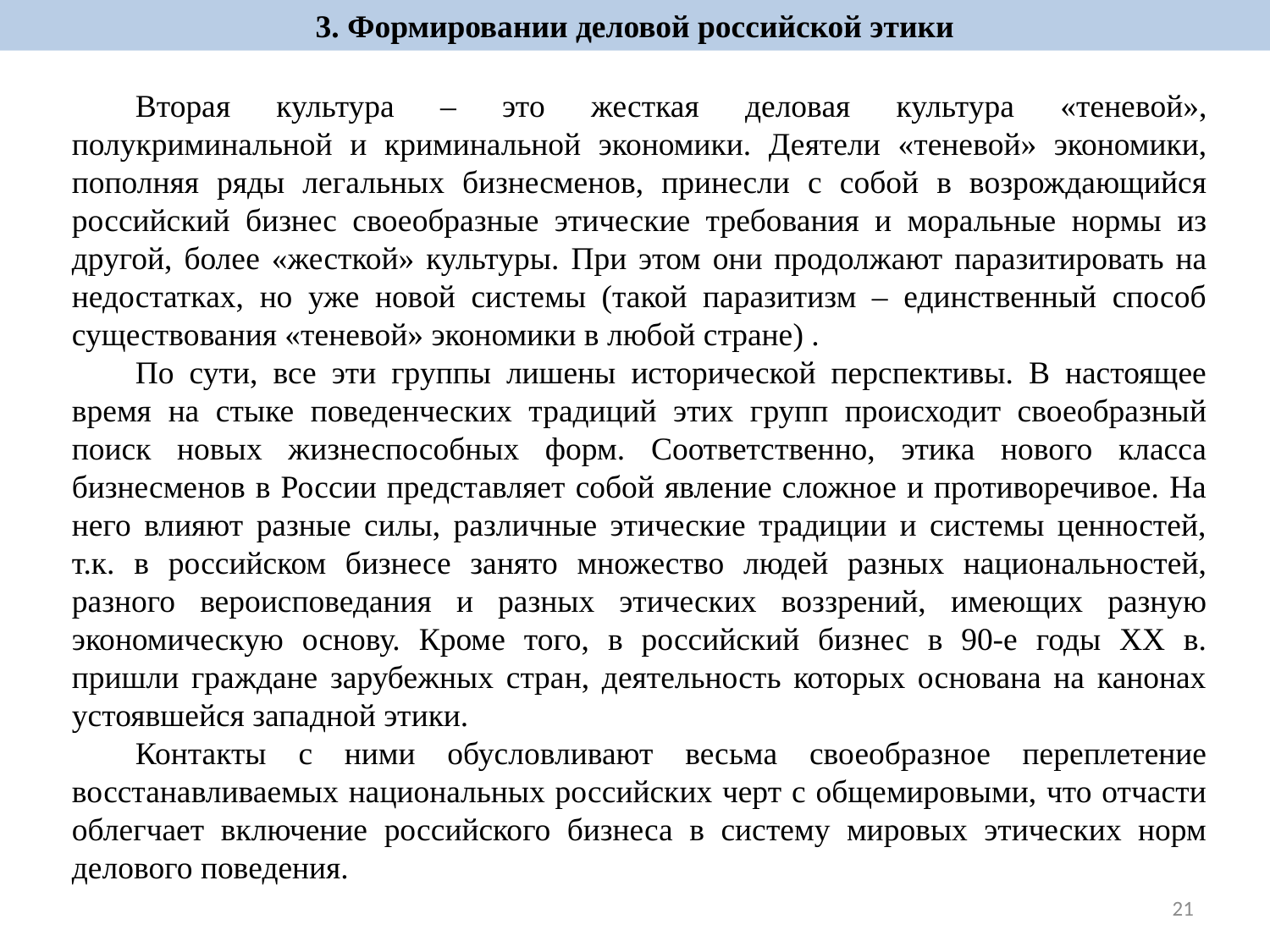

3. Формировании деловой российской этики
Вторая культура – это жесткая деловая культура «теневой», полукриминальной и криминальной экономики. Деятели «теневой» экономики, пополняя ряды легальных бизнесменов, принесли с собой в возрождающийся российский бизнес своеобразные этические требования и моральные нормы из другой, более «жесткой» культуры. При этом они продолжают паразитировать на недостатках, но уже новой системы (такой паразитизм – единственный способ существования «теневой» экономики в любой стране) .
По сути, все эти группы лишены исторической перспективы. В настоящее время на стыке поведенческих традиций этих групп происходит своеобразный поиск новых жизнеспособных форм. Соответственно, этика нового класса бизнесменов в России представляет собой явление сложное и противоречивое. На него влияют разные силы, различные этические традиции и системы ценностей, т.к. в российском бизнесе занято множество людей разных национальностей, разного вероисповедания и разных этических воззрений, имеющих разную экономическую основу. Кроме того, в российский бизнес в 90-е годы XX в. пришли граждане зарубежных стран, деятельность которых основана на канонах устоявшейся западной этики.
Контакты с ними обусловливают весьма своеобразное переплетение восстанавливаемых национальных российских черт с общемировыми, что отчасти облегчает включение российского бизнеса в систему мировых этических норм делового поведения.
21